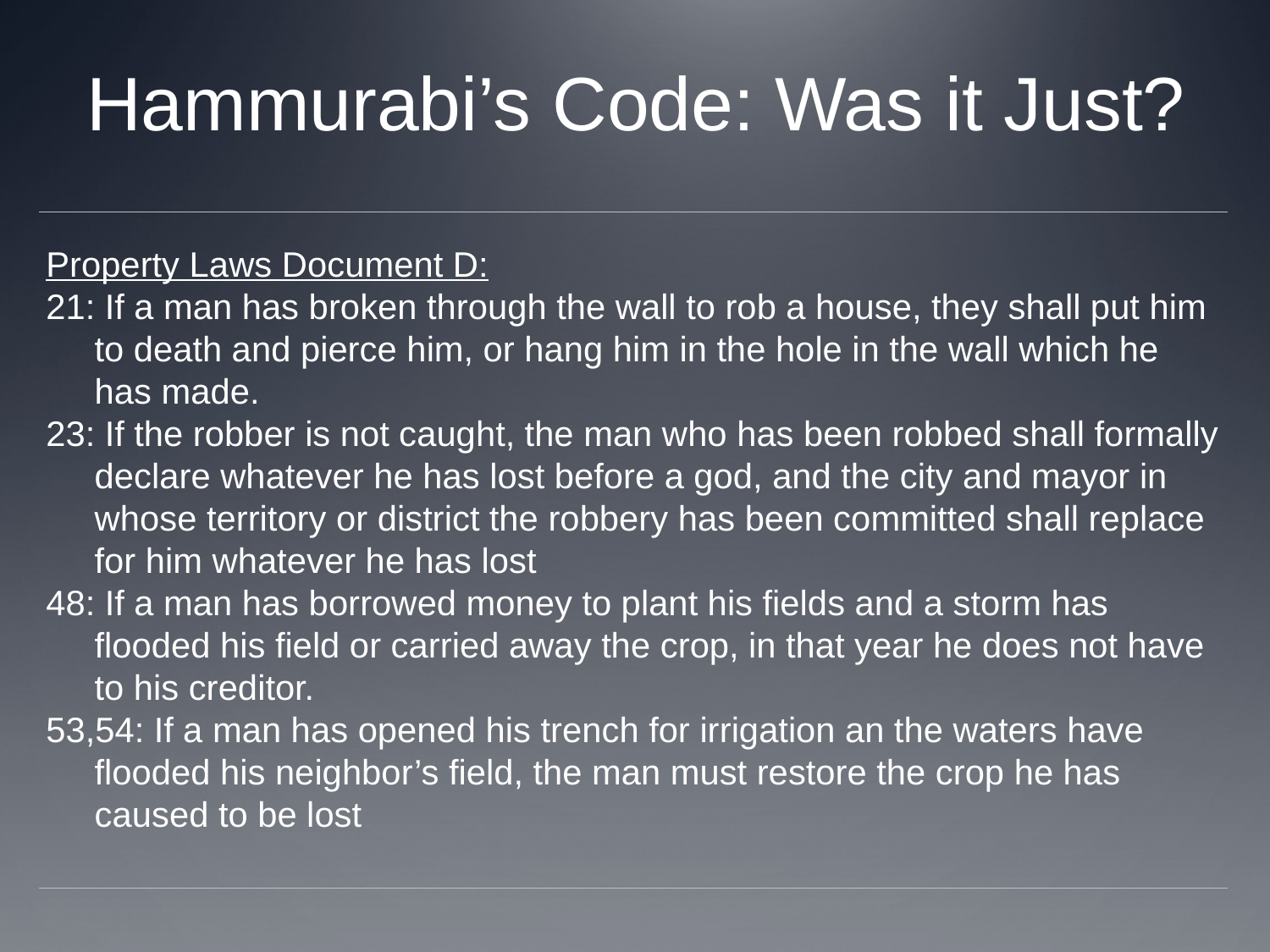

# Hammurabi’s Code: Was it Just?
Property Laws Document D:
21: If a man has broken through the wall to rob a house, they shall put him to death and pierce him, or hang him in the hole in the wall which he has made.
23: If the robber is not caught, the man who has been robbed shall formally declare whatever he has lost before a god, and the city and mayor in whose territory or district the robbery has been committed shall replace for him whatever he has lost
48: If a man has borrowed money to plant his fields and a storm has flooded his field or carried away the crop, in that year he does not have to his creditor.
53,54: If a man has opened his trench for irrigation an the waters have flooded his neighbor’s field, the man must restore the crop he has caused to be lost